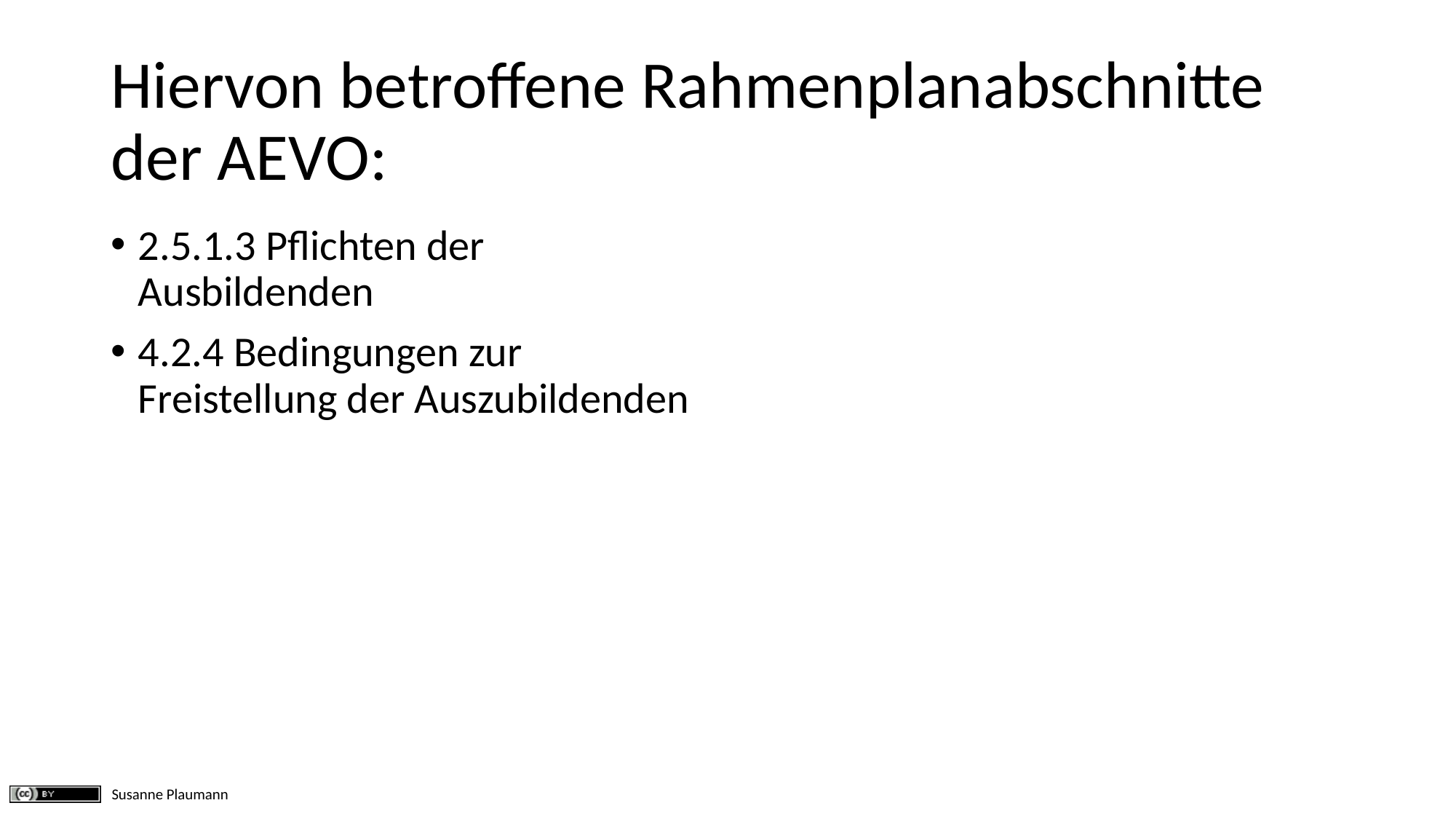

# Hiervon betroffene Rahmenplanabschnitte der AEVO:
2.5.1.3 Pflichten der Ausbildenden
4.2.4 Bedingungen zur Freistellung der Auszubildenden